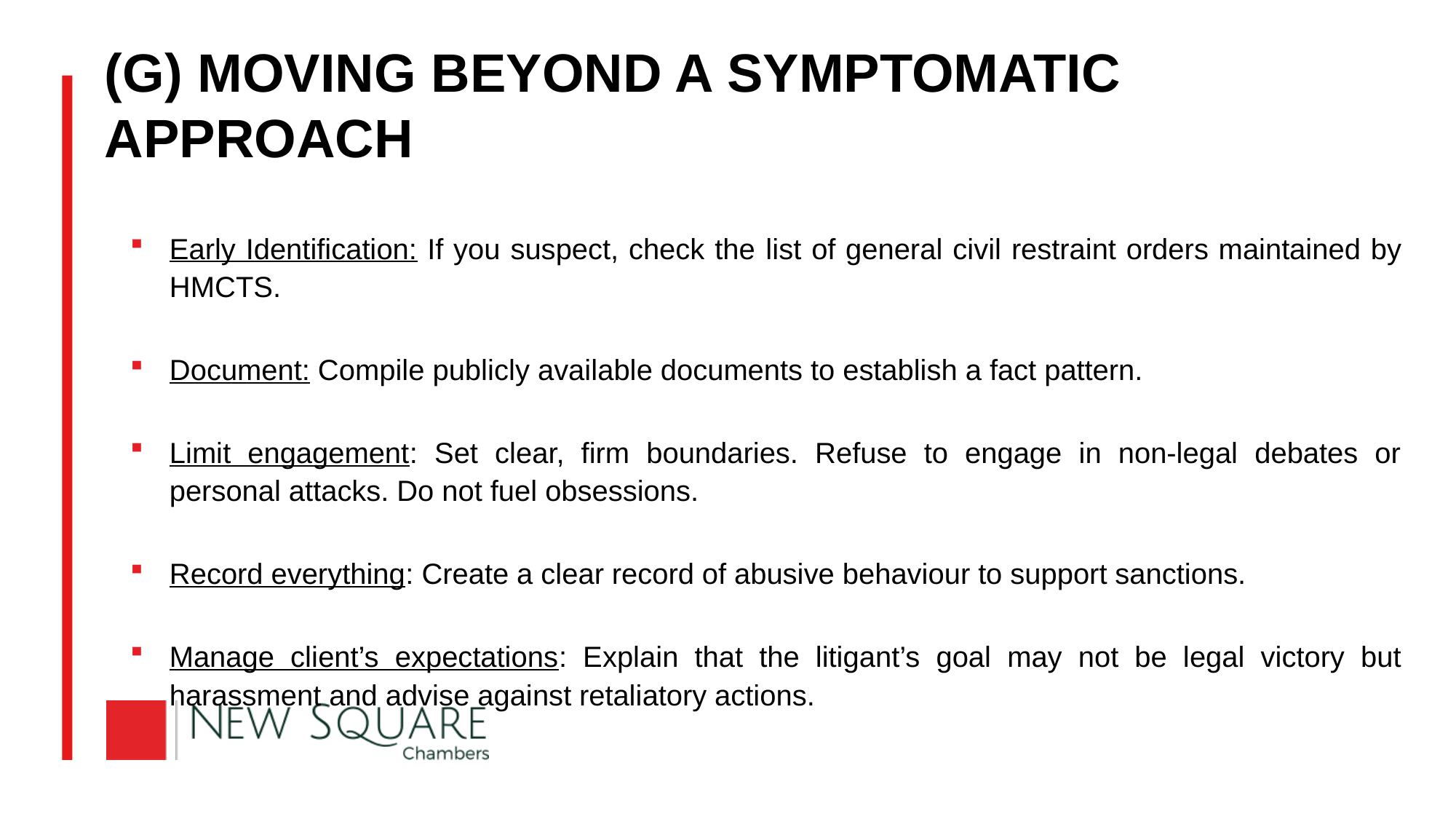

# (G) MOVING BEYOND A SYMPTOMATIC APPROACH

Early Identification: If you suspect, check the list of general civil restraint orders maintained by HMCTS.

Document: Compile publicly available documents to establish a fact pattern.

Limit engagement: Set clear, firm boundaries. Refuse to engage in non-legal debates or personal attacks. Do not fuel obsessions.

Record everything: Create a clear record of abusive behaviour to support sanctions.

Manage client’s expectations: Explain that the litigant’s goal may not be legal victory but harassment and advise against retaliatory actions.